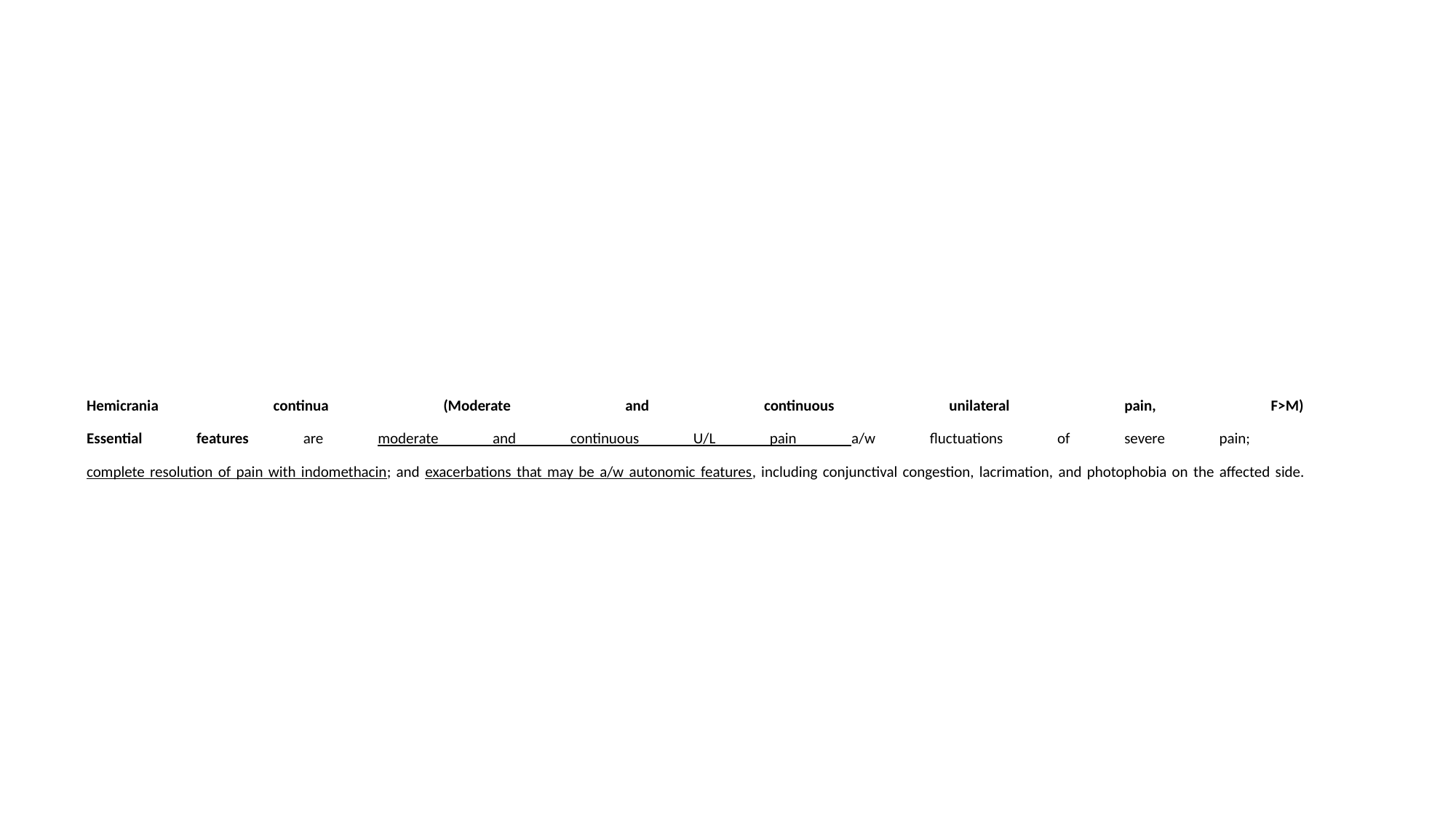

# Hemicrania continua (Moderate and continuous unilateral pain, F>M) Essential features are moderate and continuous U/L pain a/w fluctuations of severe pain; complete resolution of pain with indomethacin; and exacerbations that may be a/w autonomic features, including conjunctival congestion, lacrimation, and photophobia on the affected side.